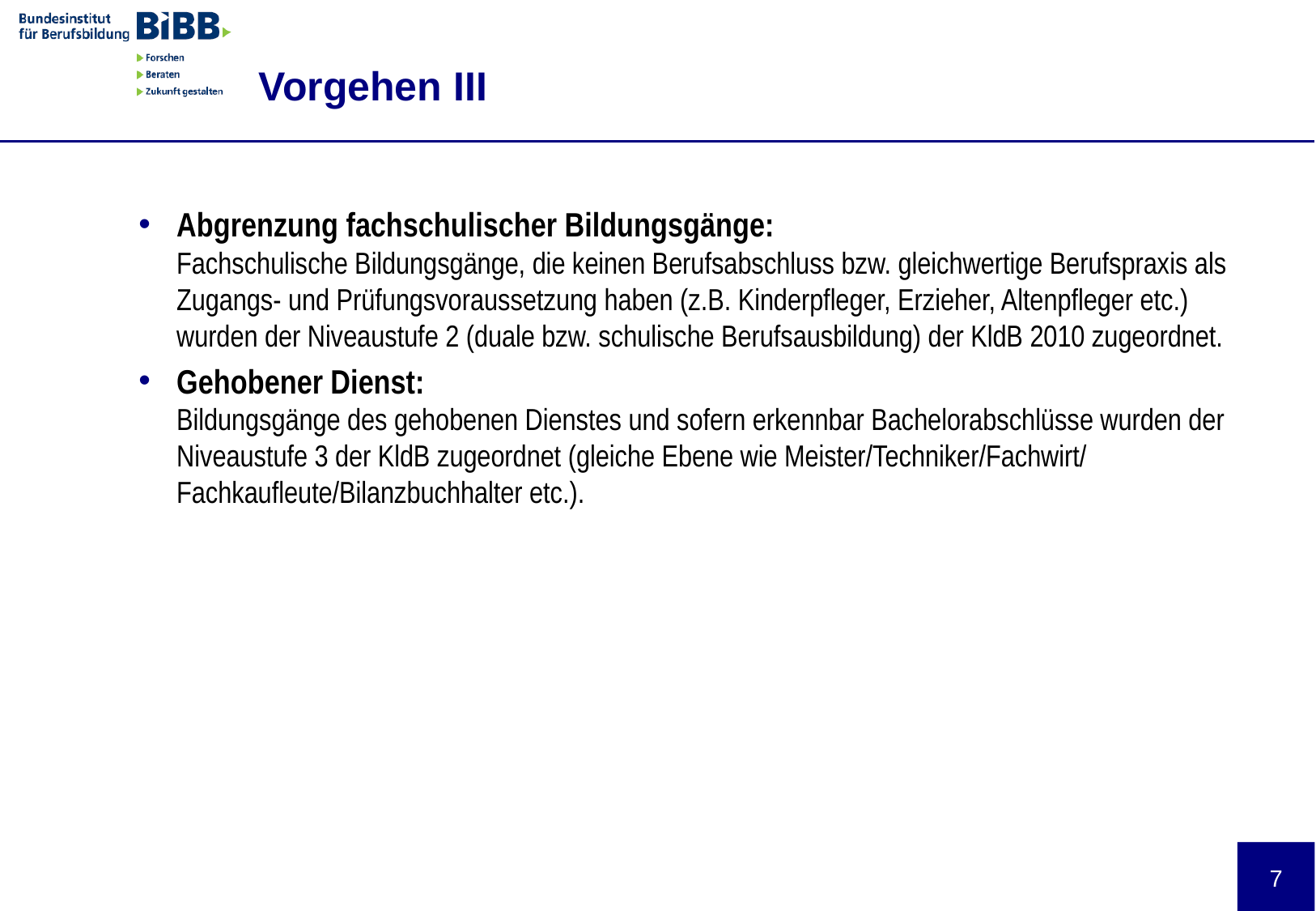

# Vorgehen III
Abgrenzung fachschulischer Bildungsgänge:
Fachschulische Bildungsgänge, die keinen Berufsabschluss bzw. gleichwertige Berufspraxis als Zugangs- und Prüfungsvoraussetzung haben (z.B. Kinderpfleger, Erzieher, Altenpfleger etc.) wurden der Niveaustufe 2 (duale bzw. schulische Berufsausbildung) der KldB 2010 zugeordnet.
Gehobener Dienst:
Bildungsgänge des gehobenen Dienstes und sofern erkennbar Bachelorabschlüsse wurden der Niveaustufe 3 der KldB zugeordnet (gleiche Ebene wie Meister/Techniker/Fachwirt/ Fachkaufleute/Bilanzbuchhalter etc.).